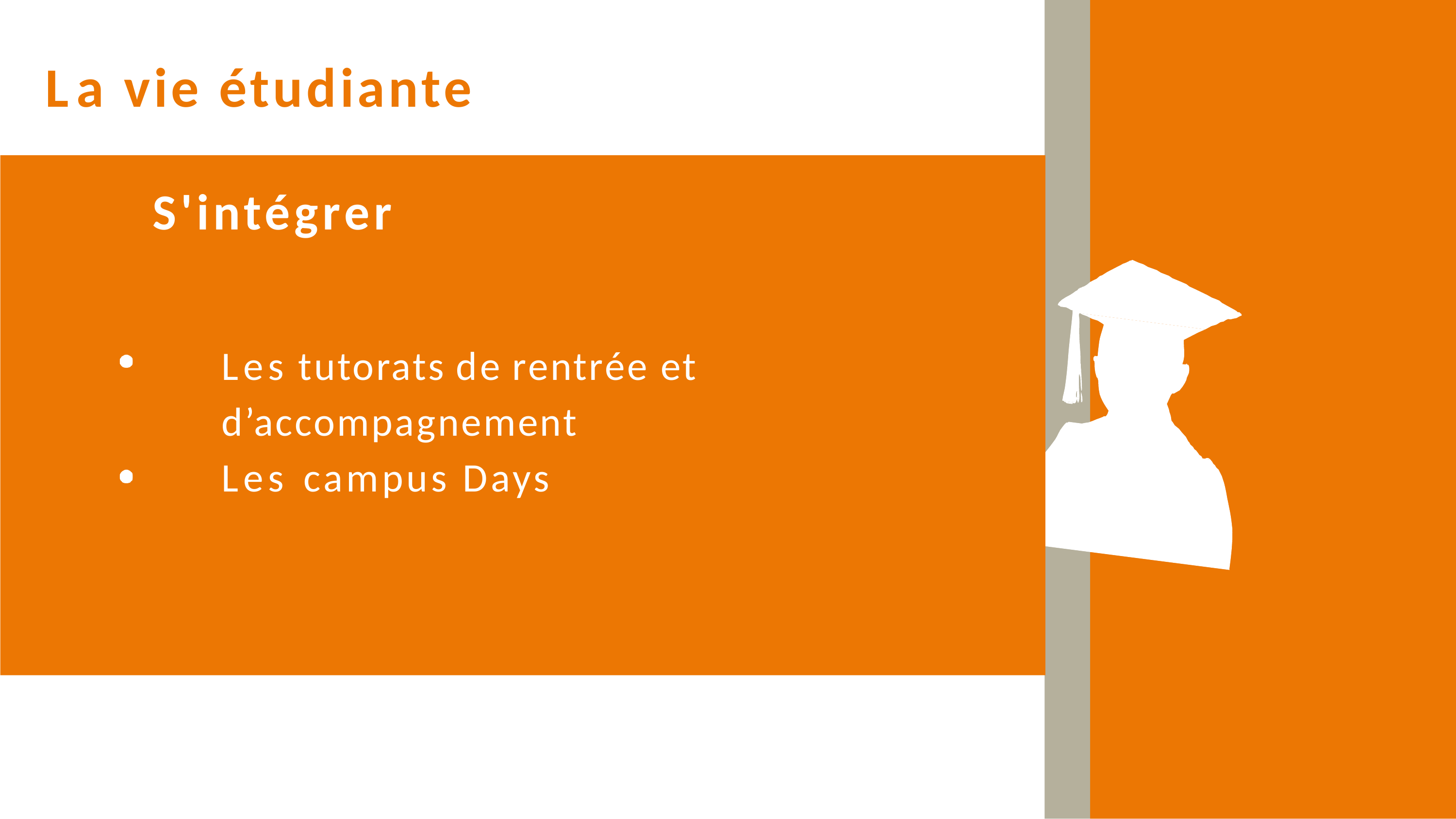

# La vie étudiante

S'intégrer

Les tutorats de rentrée et d’accompagnement
Les campus  Days